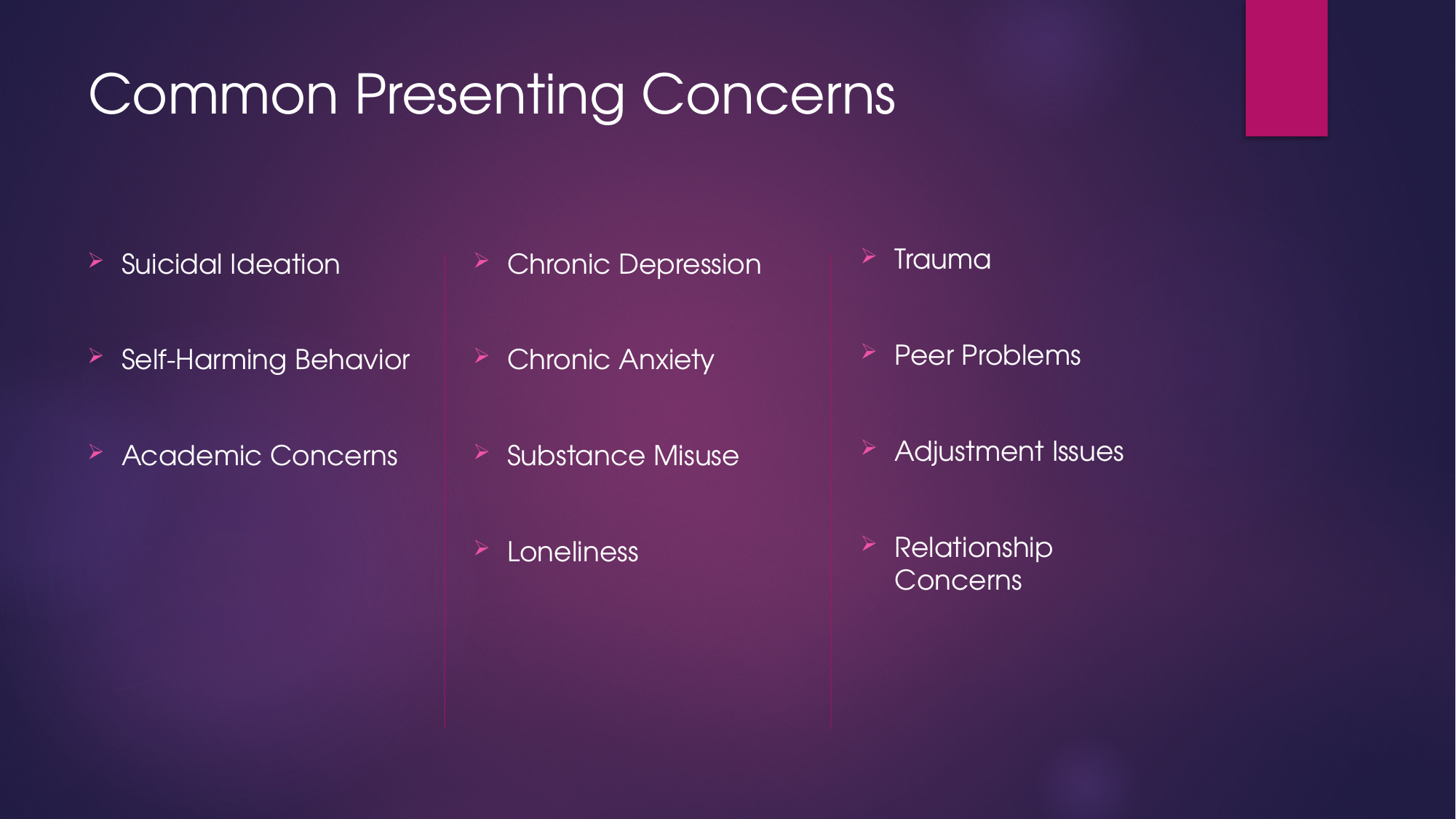

# Common Presenting Concerns

Trauma

Peer Problems

Adjustment Issues

Relationship Concerns

Suicidal Ideation

Self-Harming Behavior

Academic Concerns

Chronic Depression

Chronic Anxiety

Substance Misuse

Loneliness